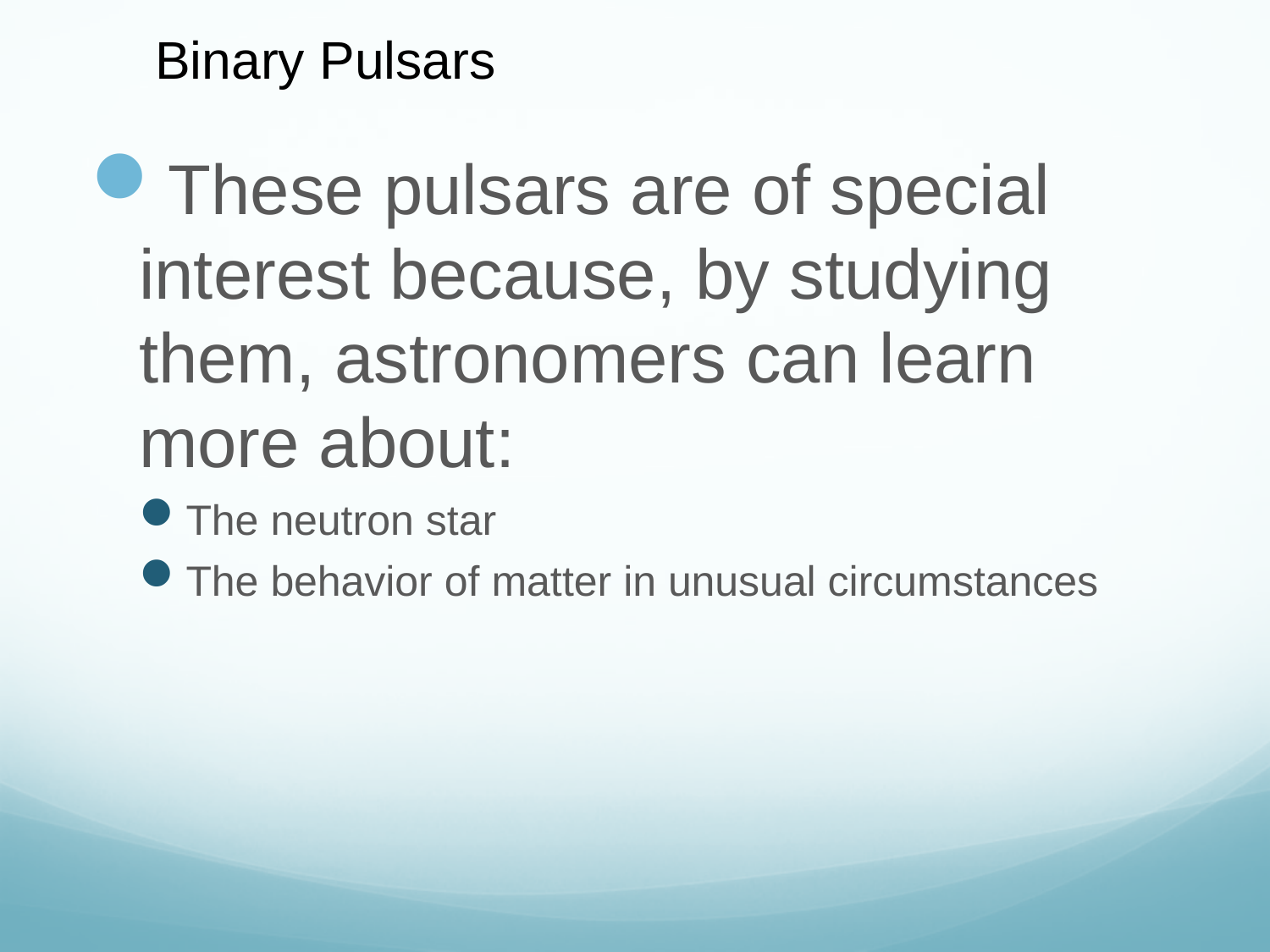

Binary Pulsars
These pulsars are of special interest because, by studying them, astronomers can learn more about:
The neutron star
The behavior of matter in unusual circumstances